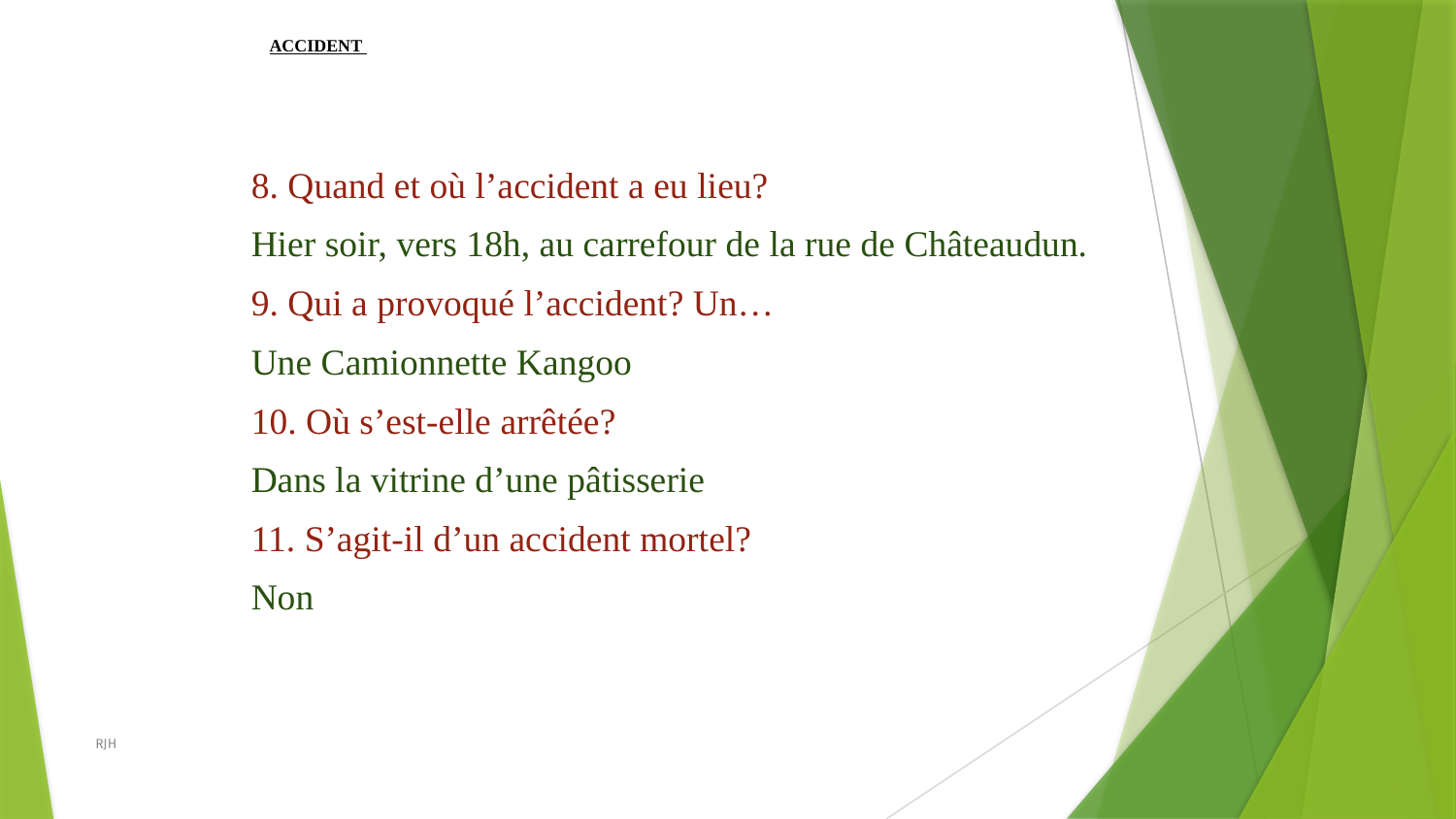

# ACCIDENT
8. Quand et où l’accident a eu lieu?
Hier soir, vers 18h, au carrefour de la rue de Châteaudun.
9. Qui a provoqué l’accident? Un…
Une Camionnette Kangoo
10. Où s’est-elle arrêtée?
Dans la vitrine d’une pâtisserie
11. S’agit-il d’un accident mortel?
Non
RJH